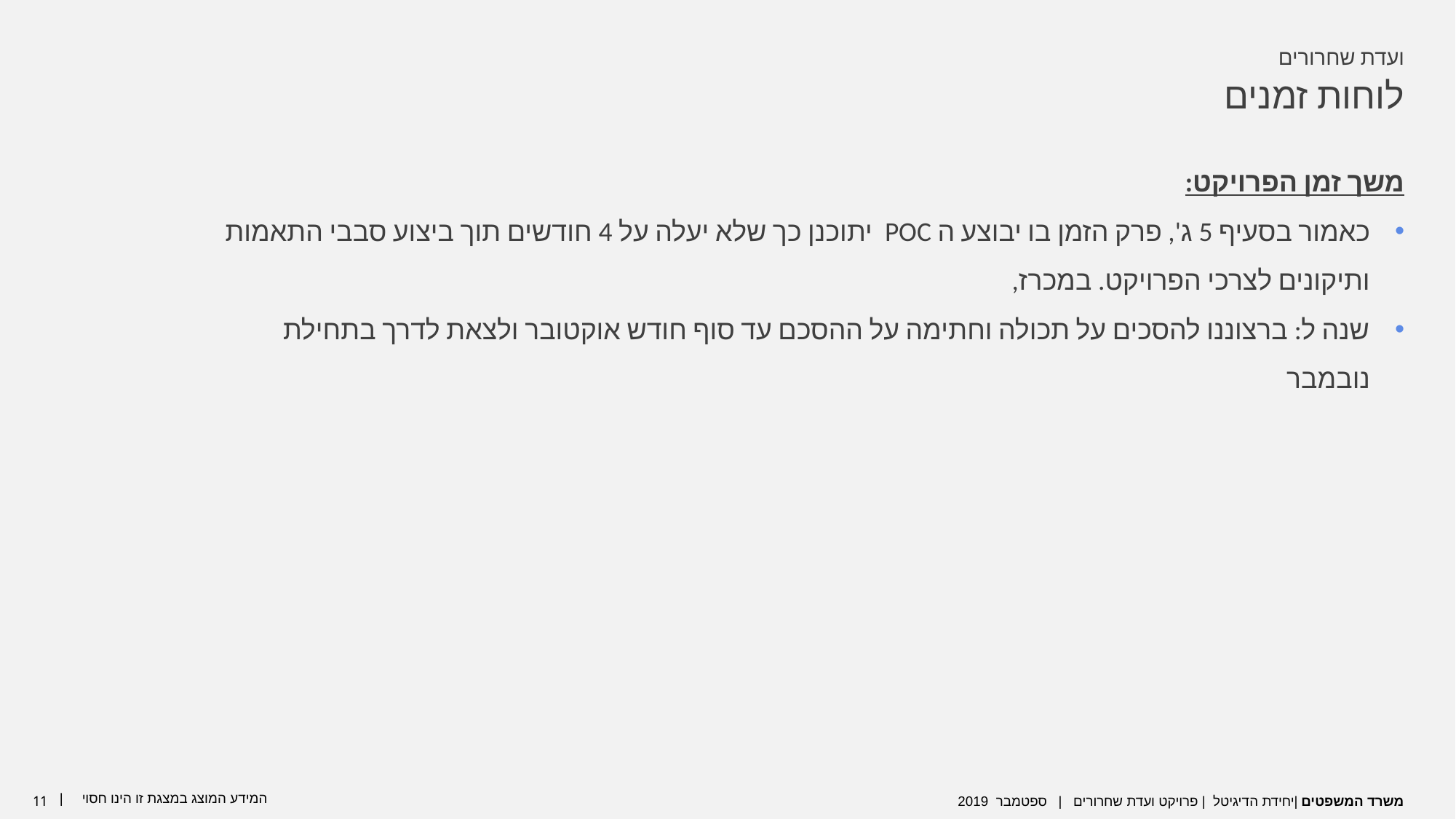

ועדת שחרורים
לוחות זמנים
משך זמן הפרויקט:
כאמור בסעיף 5 ג', פרק הזמן בו יבוצע ה POC  יתוכנן כך שלא יעלה על 4 חודשים תוך ביצוע סבבי התאמות ותיקונים לצרכי הפרויקט. במכרז,
שנה ל: ברצוננו להסכים על תכולה וחתימה על ההסכם עד סוף חודש אוקטובר ולצאת לדרך בתחילת נובמבר